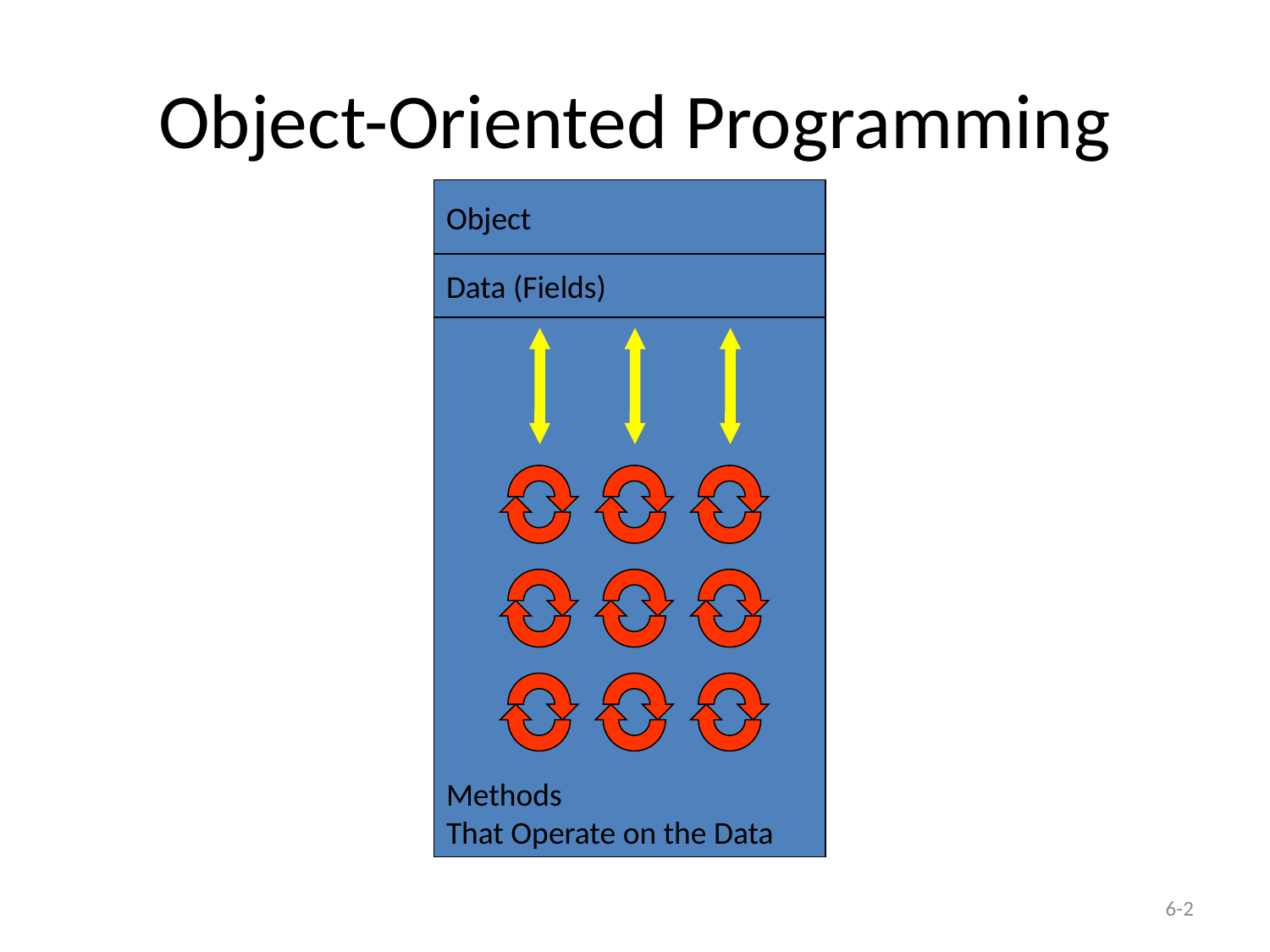

Object-Oriented Programming
Object
Data (Fields)
Methods
That Operate on the Data

6-2